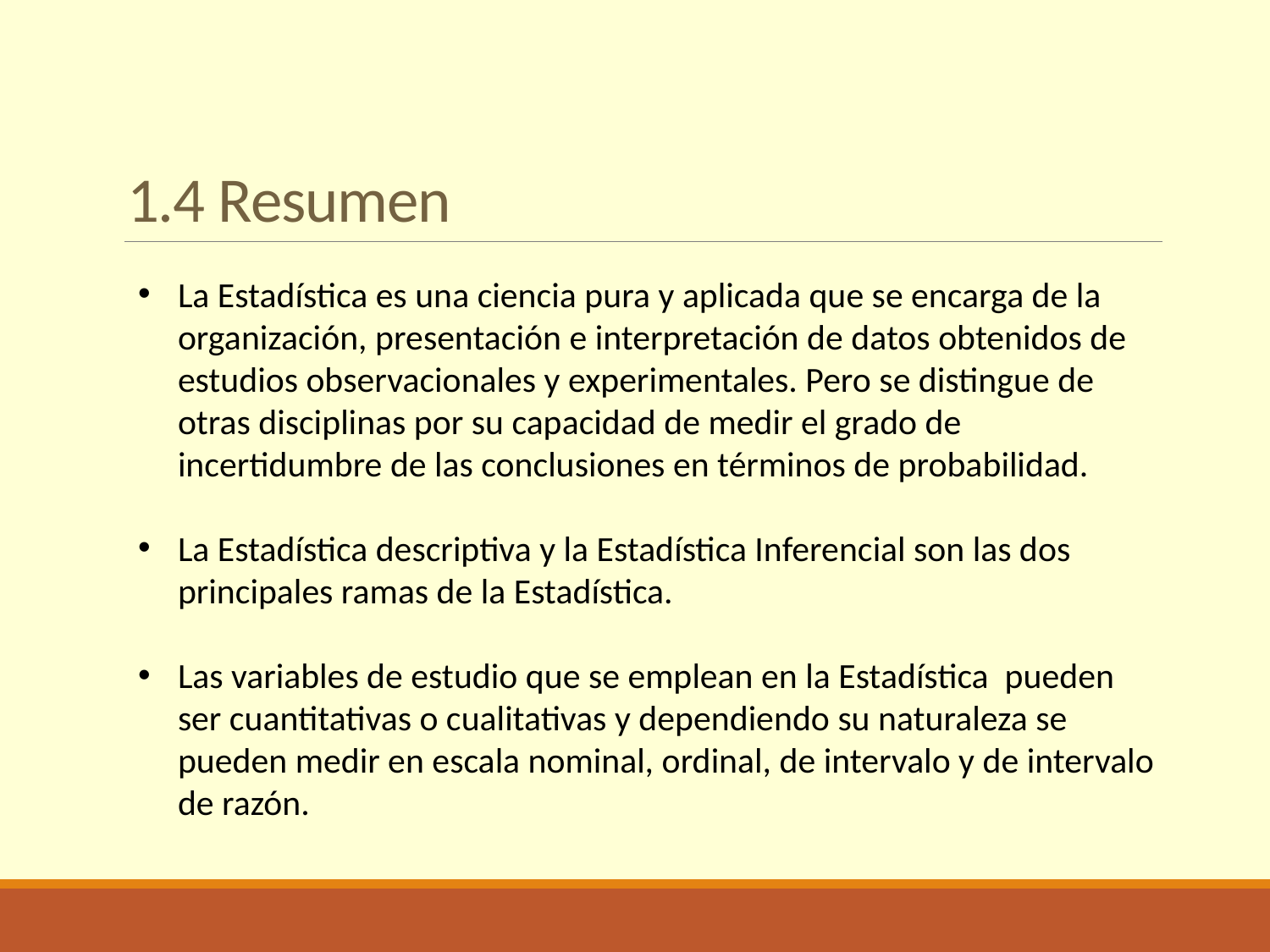

# 1.4 Resumen
La Estadística es una ciencia pura y aplicada que se encarga de la organización, presentación e interpretación de datos obtenidos de estudios observacionales y experimentales. Pero se distingue de otras disciplinas por su capacidad de medir el grado de incertidumbre de las conclusiones en términos de probabilidad.

La Estadística descriptiva y la Estadística Inferencial son las dos principales ramas de la Estadística.

Las variables de estudio que se emplean en la Estadística  pueden ser cuantitativas o cualitativas y dependiendo su naturaleza se pueden medir en escala nominal, ordinal, de intervalo y de intervalo de razón.